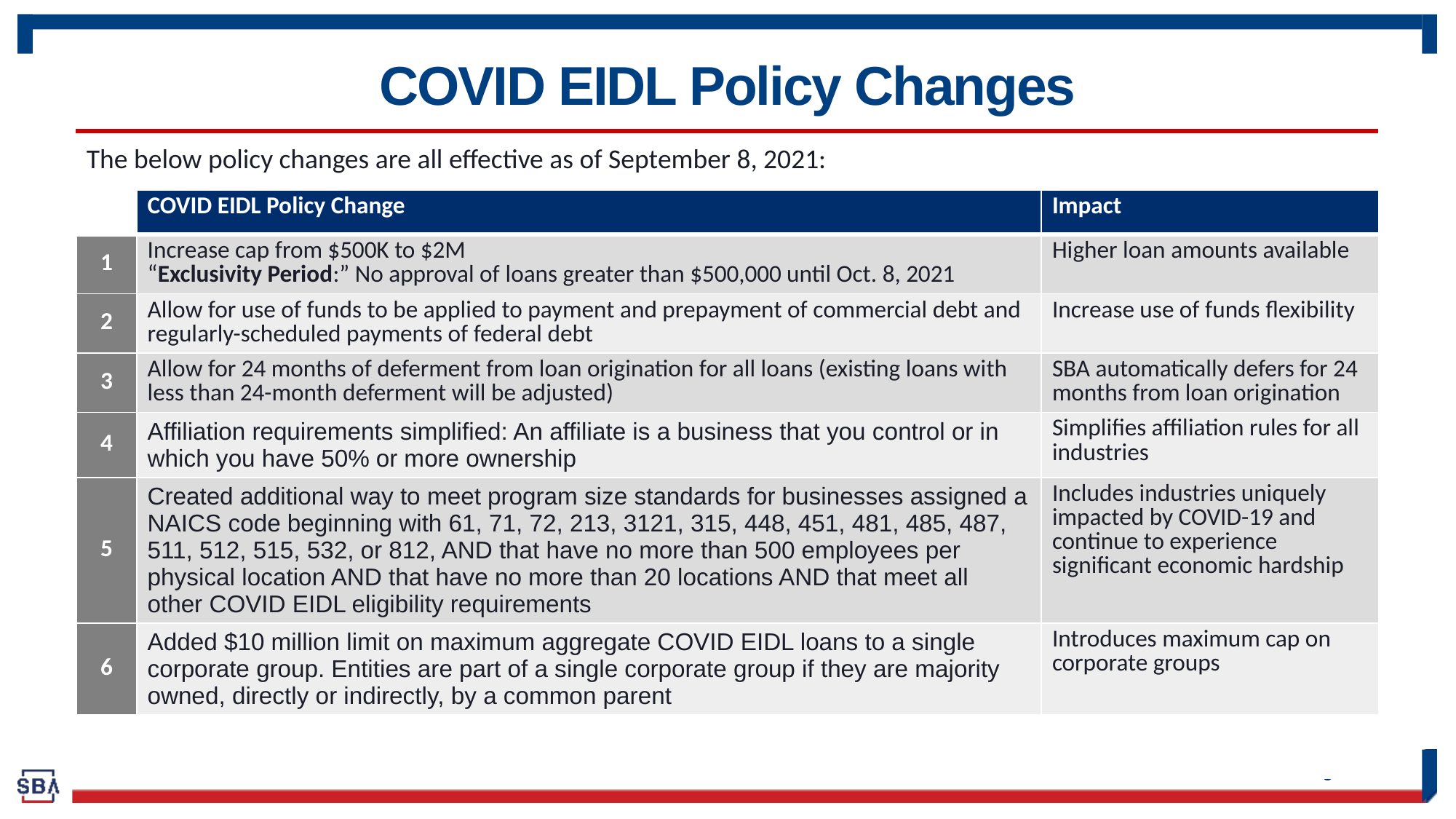

# COVID EIDL Policy Changes
The below policy changes are all effective as of September 8, 2021:
|  | COVID EIDL Policy Change | Impact |
| --- | --- | --- |
| 1 | Increase cap from $500K to $2M “Exclusivity Period:” No approval of loans greater than $500,000 until Oct. 8, 2021 | Higher loan amounts available |
| 2 | Allow for use of funds to be applied to payment and prepayment of commercial debt and regularly-scheduled payments of federal debt | Increase use of funds flexibility |
| 3 | Allow for 24 months of deferment from loan origination for all loans (existing loans with less than 24-month deferment will be adjusted) | SBA automatically defers for 24 months from loan origination |
| 4 | Affiliation requirements simplified: An affiliate is a business that you control or in which you have 50% or more ownership | Simplifies affiliation rules for all industries |
| 5 | Created additional way to meet program size standards for businesses assigned a NAICS code beginning with 61, 71, 72, 213, 3121, 315, 448, 451, 481, 485, 487, 511, 512, 515, 532, or 812, AND that have no more than 500 employees per physical location AND that have no more than 20 locations AND that meet all other COVID EIDL eligibility requirements | Includes industries uniquely impacted by COVID-19 and continue to experience significant economic hardship |
| 6 | Added $10 million limit on maximum aggregate COVID EIDL loans to a single corporate group. Entities are part of a single corporate group if they are majority owned, directly or indirectly, by a common parent | Introduces maximum cap on corporate groups |

SBA.gov/EIDL